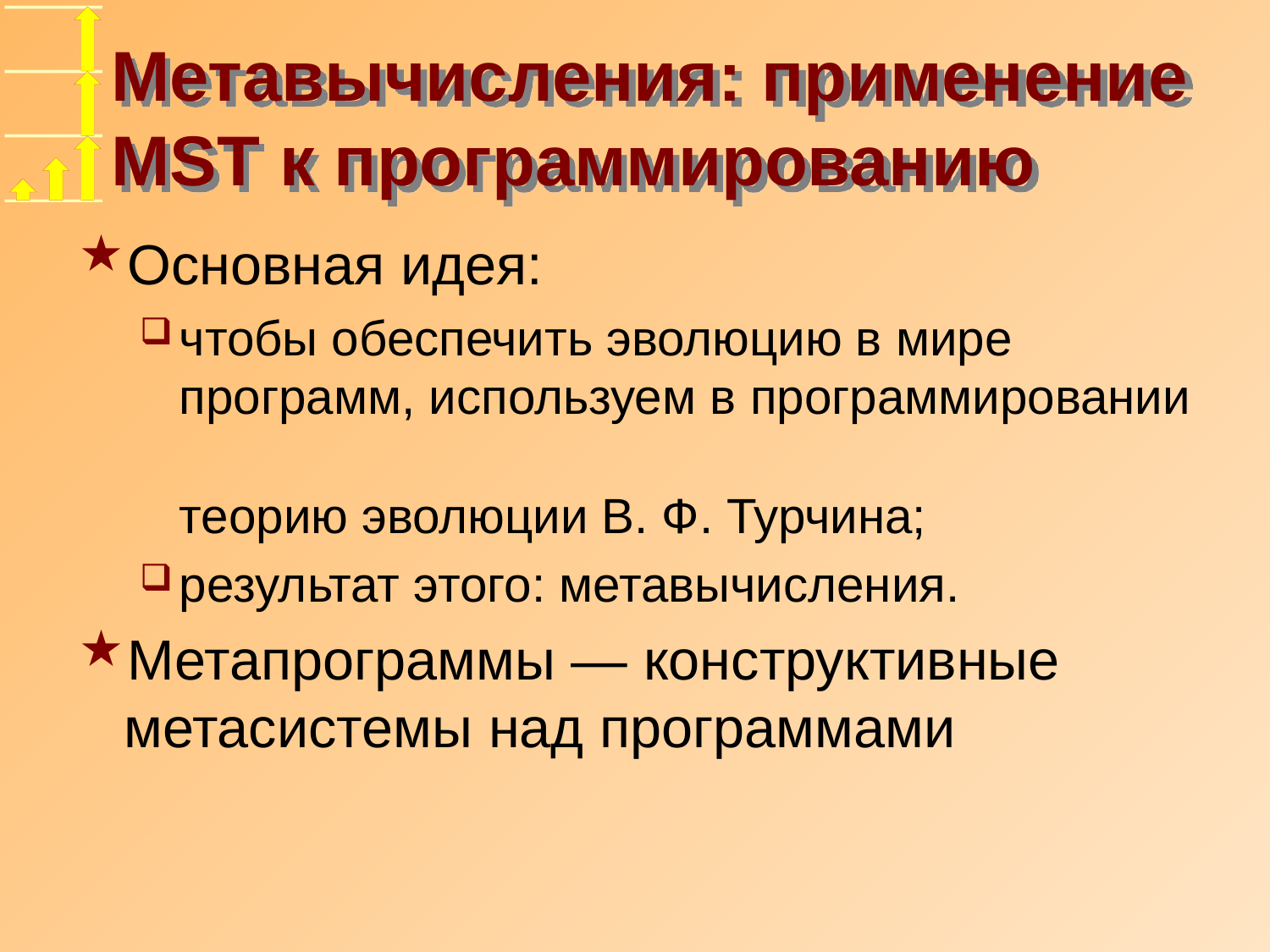

# Метавычисления: применение MST к программированию
Основная идея:
чтобы обеспечить эволюцию в мире программ, используем в программировании
теорию эволюции В. Ф. Турчина;
результат этого: метавычисления.
Метапрограммы — конструктивные метасистемы над программами